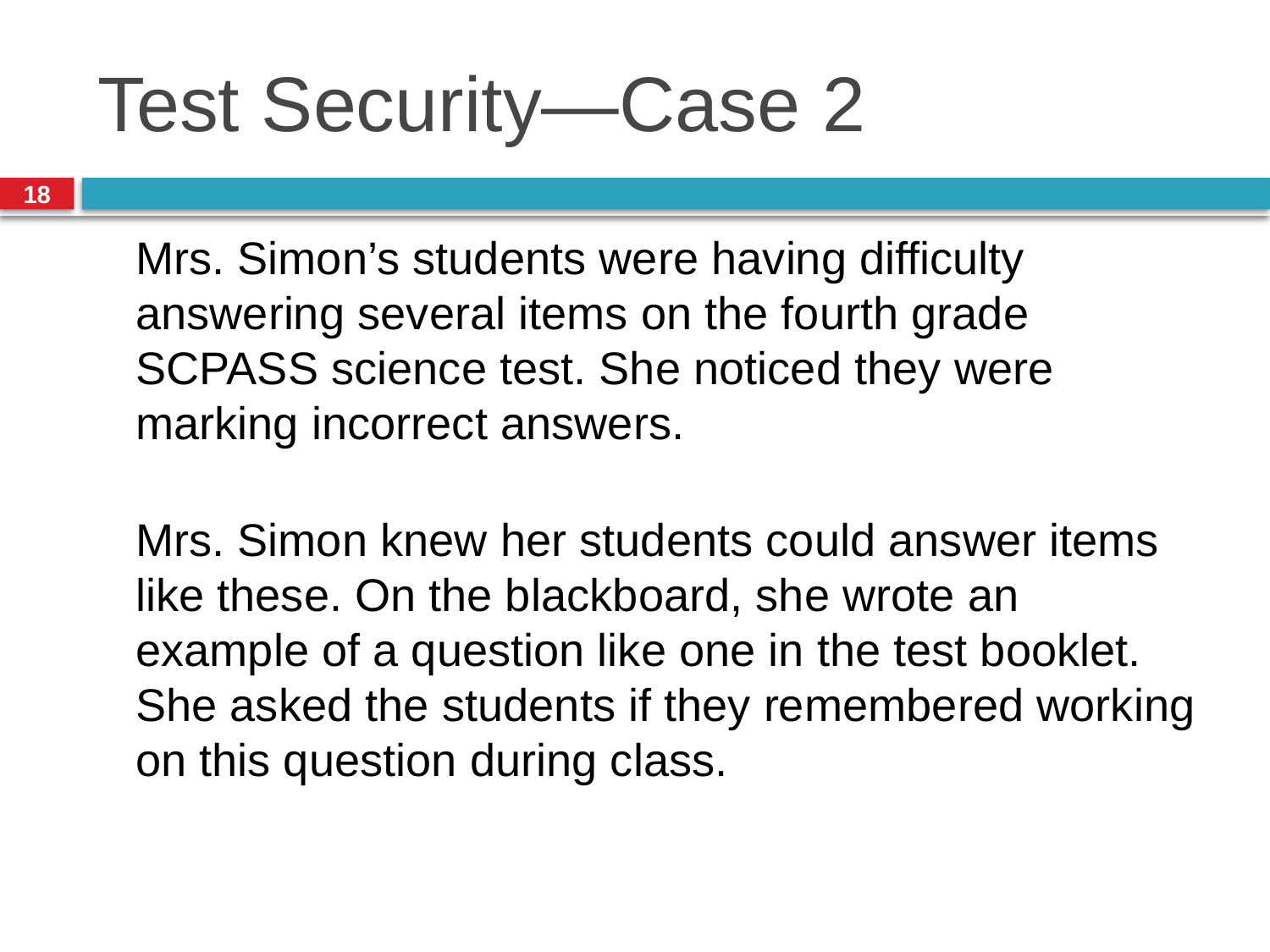

# Test Security—Case 2
18
Mrs. Simon’s students were having difficulty answering several items on the fourth grade SCPASS science test. She noticed they were marking incorrect answers.

Mrs. Simon knew her students could answer items like these. On the blackboard, she wrote an example of a question like one in the test booklet. She asked the students if they remembered working on this question during class.